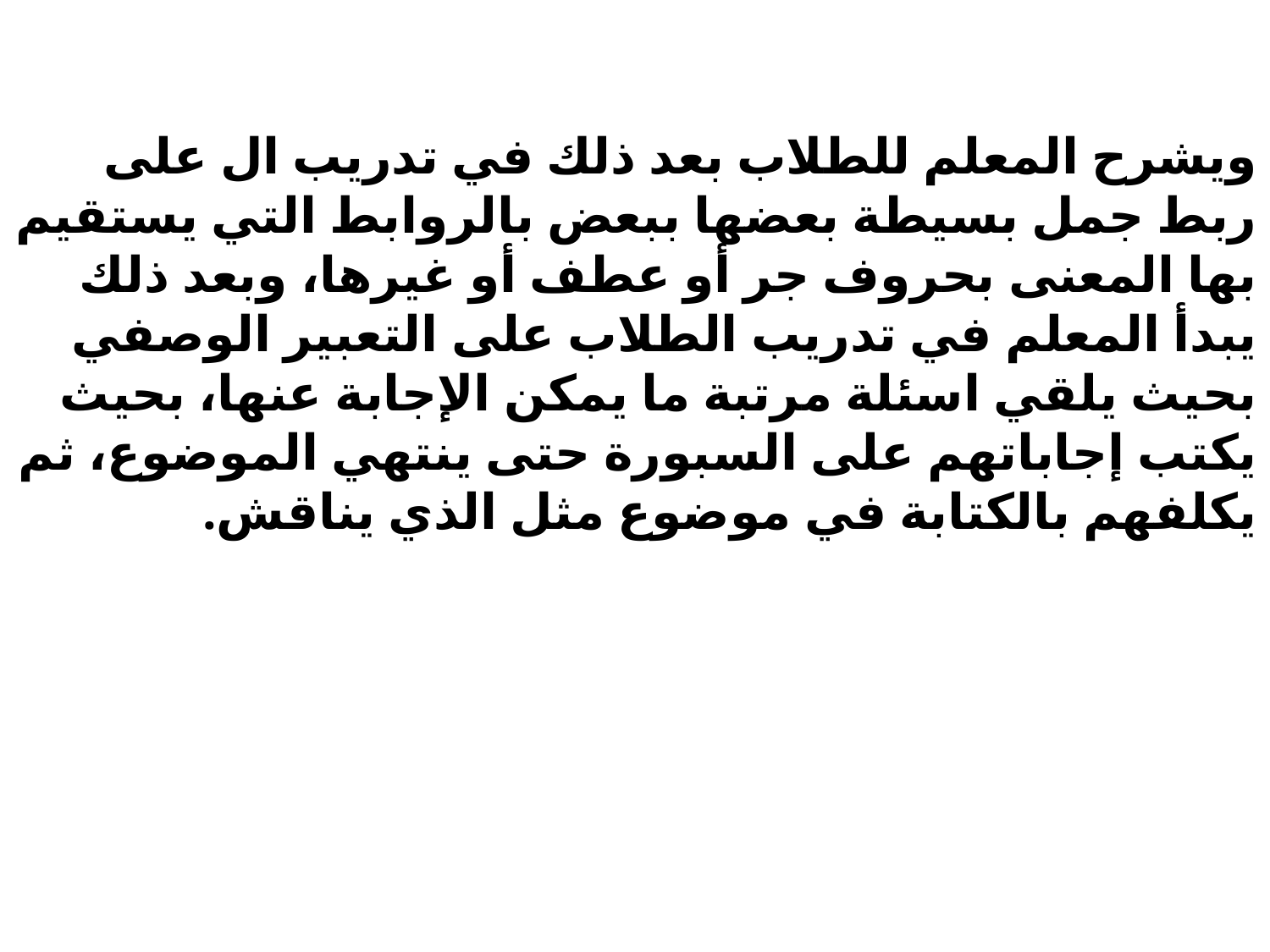

ويشرح المعلم للطلاب بعد ذلك في تدريب ال على ربط جمل بسيطة بعضها ببعض بالروابط التي يستقيم بها المعنى بحروف جر أو عطف أو غيرها، وبعد ذلك يبدأ المعلم في تدريب الطلاب على التعبير الوصفي بحيث يلقي اسئلة مرتبة ما يمكن الإجابة عنها، بحيث يكتب إجاباتهم على السبورة حتى ينتهي الموضوع، ثم يكلفهم بالكتابة في موضوع مثل الذي يناقش.